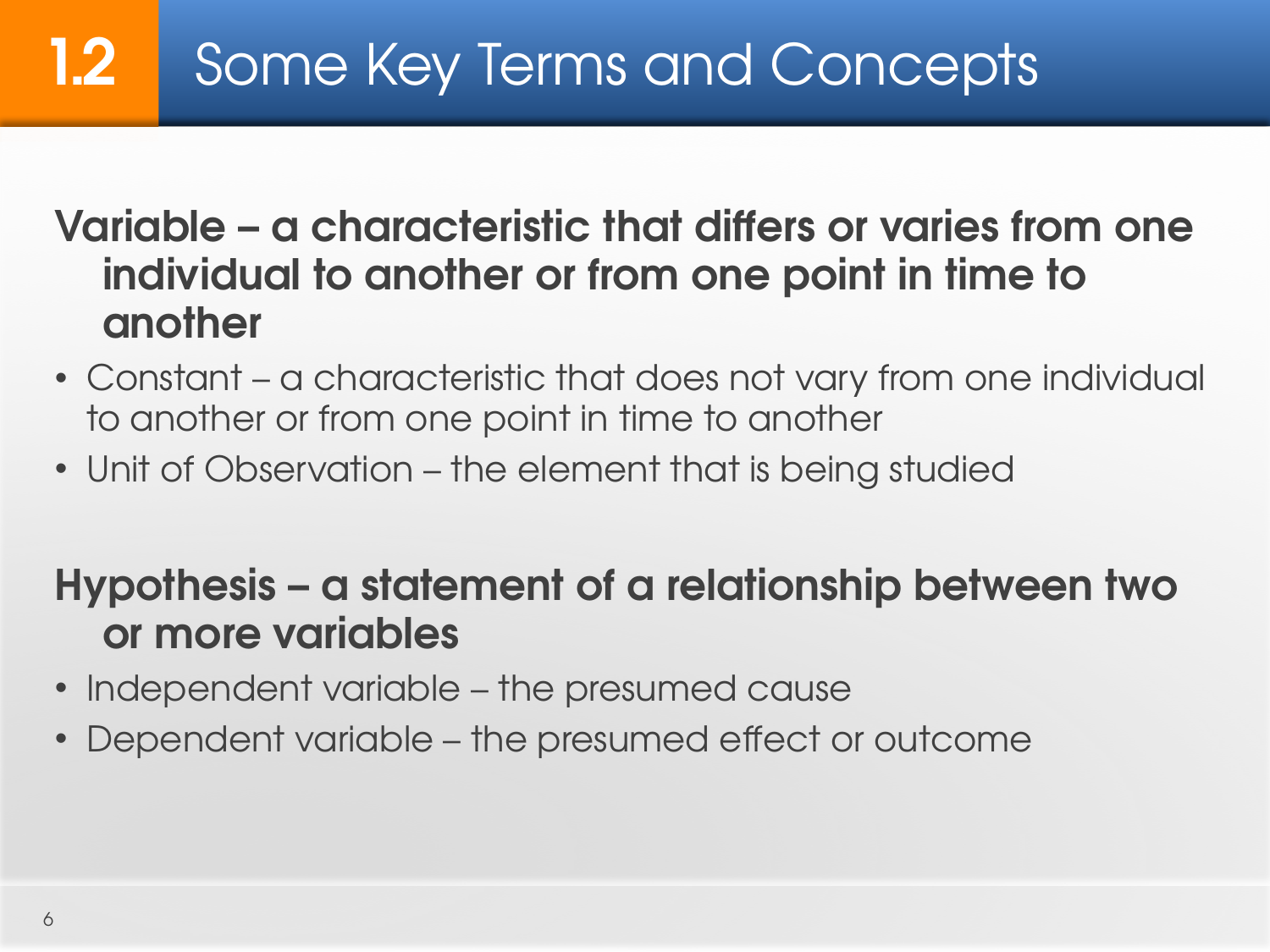

1.2
# Some Key Terms and Concepts
Variable – a characteristic that differs or varies from one individual to another or from one point in time to another
Constant – a characteristic that does not vary from one individual to another or from one point in time to another
Unit of Observation – the element that is being studied

Hypothesis – a statement of a relationship between two or more variables
Independent variable – the presumed cause
Dependent variable – the presumed effect or outcome
6